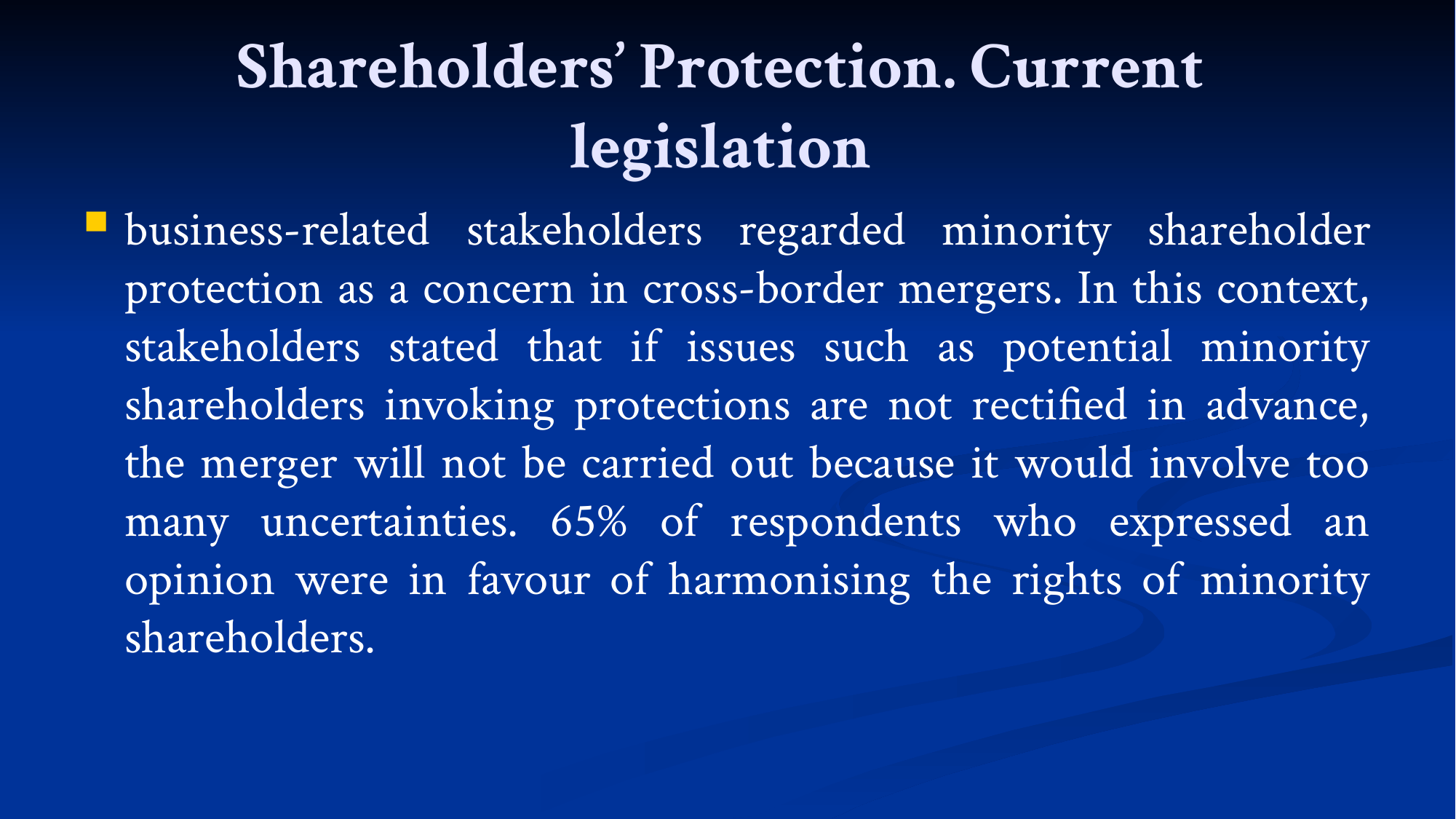

# Shareholders’ Protection. Current  legislation
business-related stakeholders regarded minority shareholder protection as a concern in cross-border mergers. In this context, stakeholders stated that if issues such as potential minority shareholders invoking protections are not rectified in advance, the merger will not be carried out because it would involve too many uncertainties. 65% of respondents who expressed an opinion were in favour of harmonising the rights of minority shareholders.